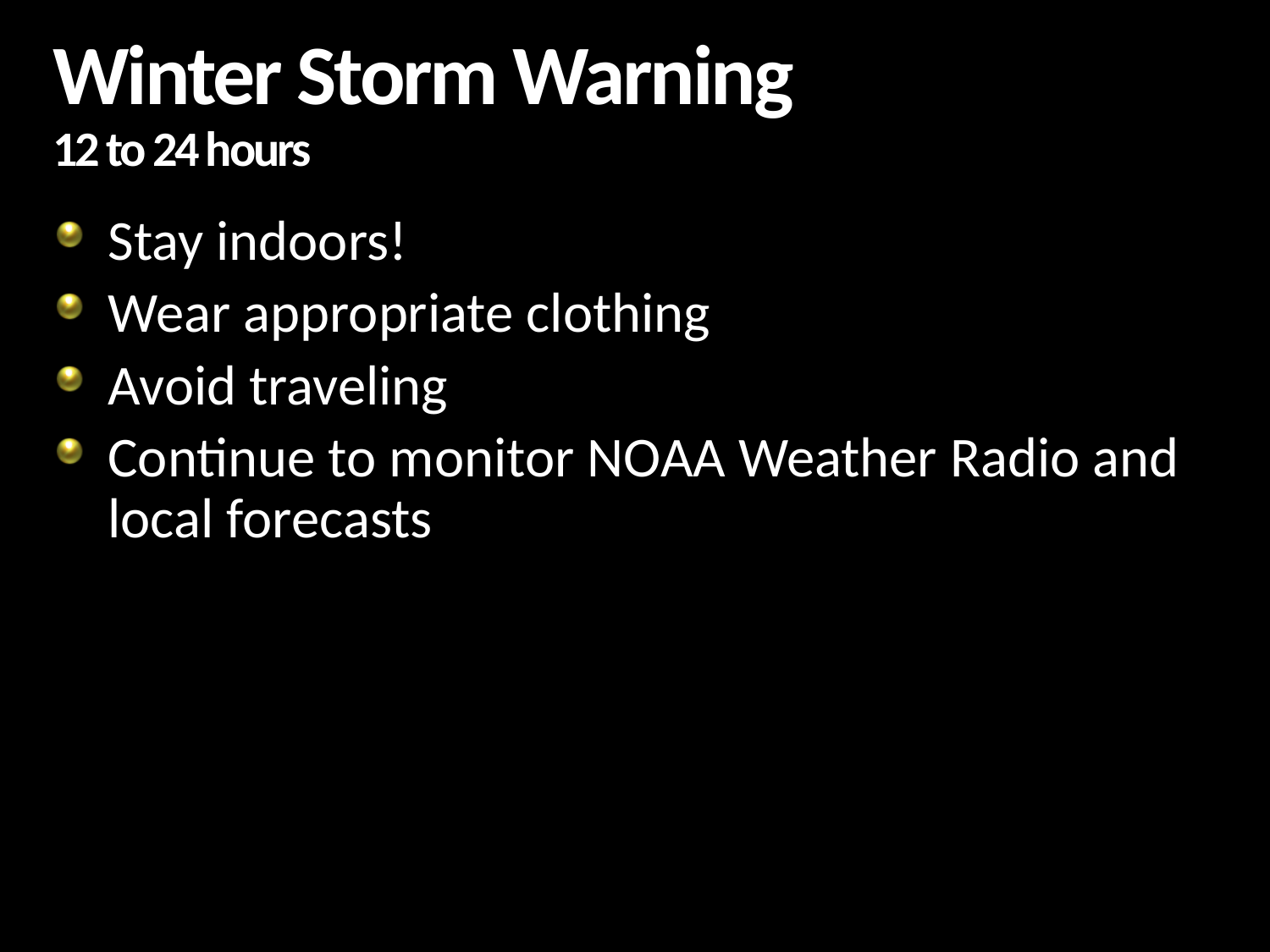

# Winter Storm Warning 12 to 24 hours
Stay indoors!
Wear appropriate clothing
Avoid traveling
Continue to monitor NOAA Weather Radio and local forecasts